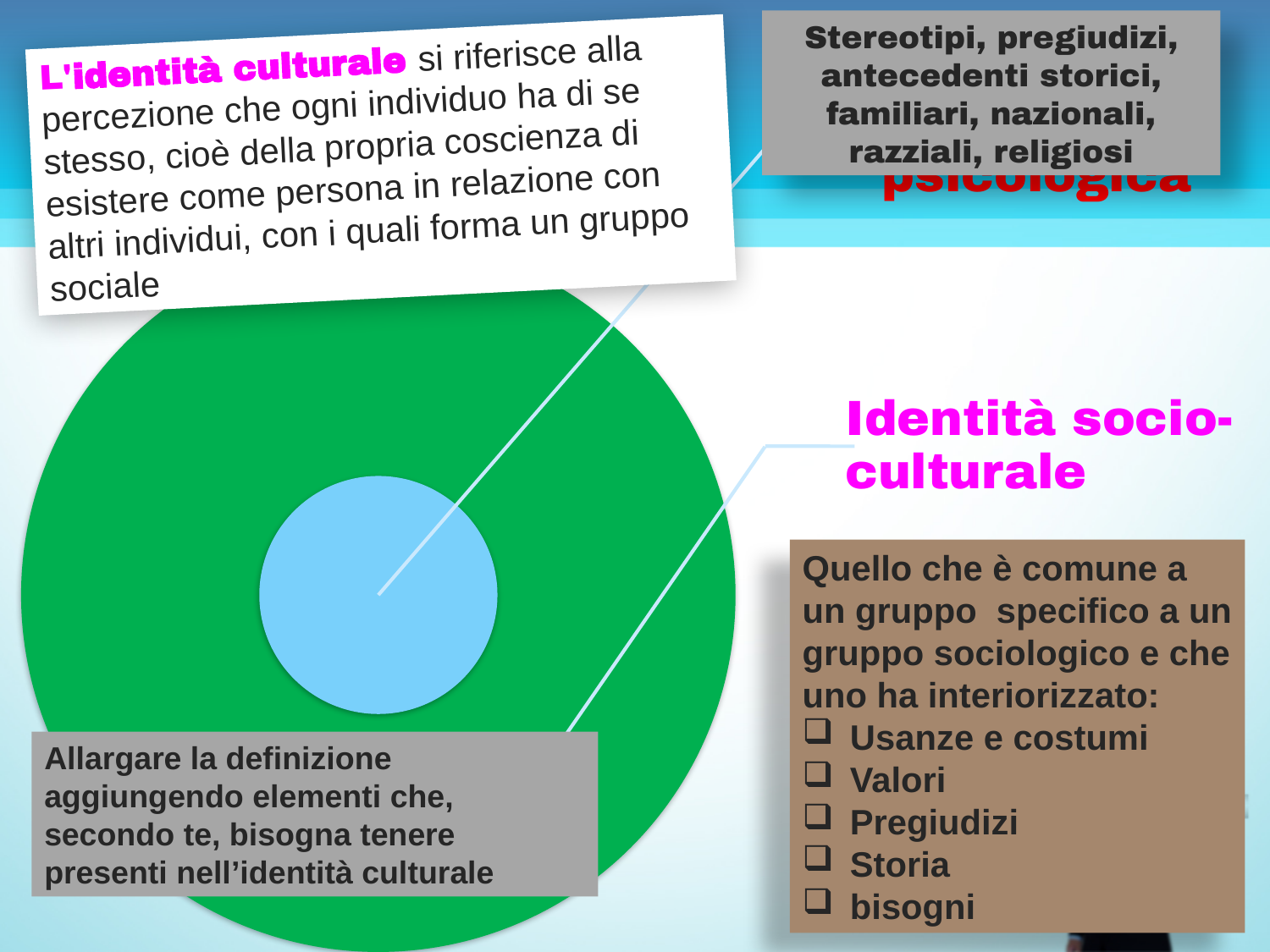

Identità psicologica
Identità socio-culturale
Stereotipi, pregiudizi, antecedenti storici, familiari, nazionali, razziali, religiosi
L'identità culturale si riferisce alla percezione che ogni individuo ha di se stesso, cioè della propria coscienza di esistere come persona in relazione con altri individui, con i quali forma un gruppo sociale
Quello che è comune a un gruppo  specifico a un gruppo sociologico e che uno ha interiorizzato:
Usanze e costumi
Valori
Pregiudizi
Storia
bisogni
Allargare la definizione aggiungendo elementi che, secondo te, bisogna tenere presenti nell’identità culturale